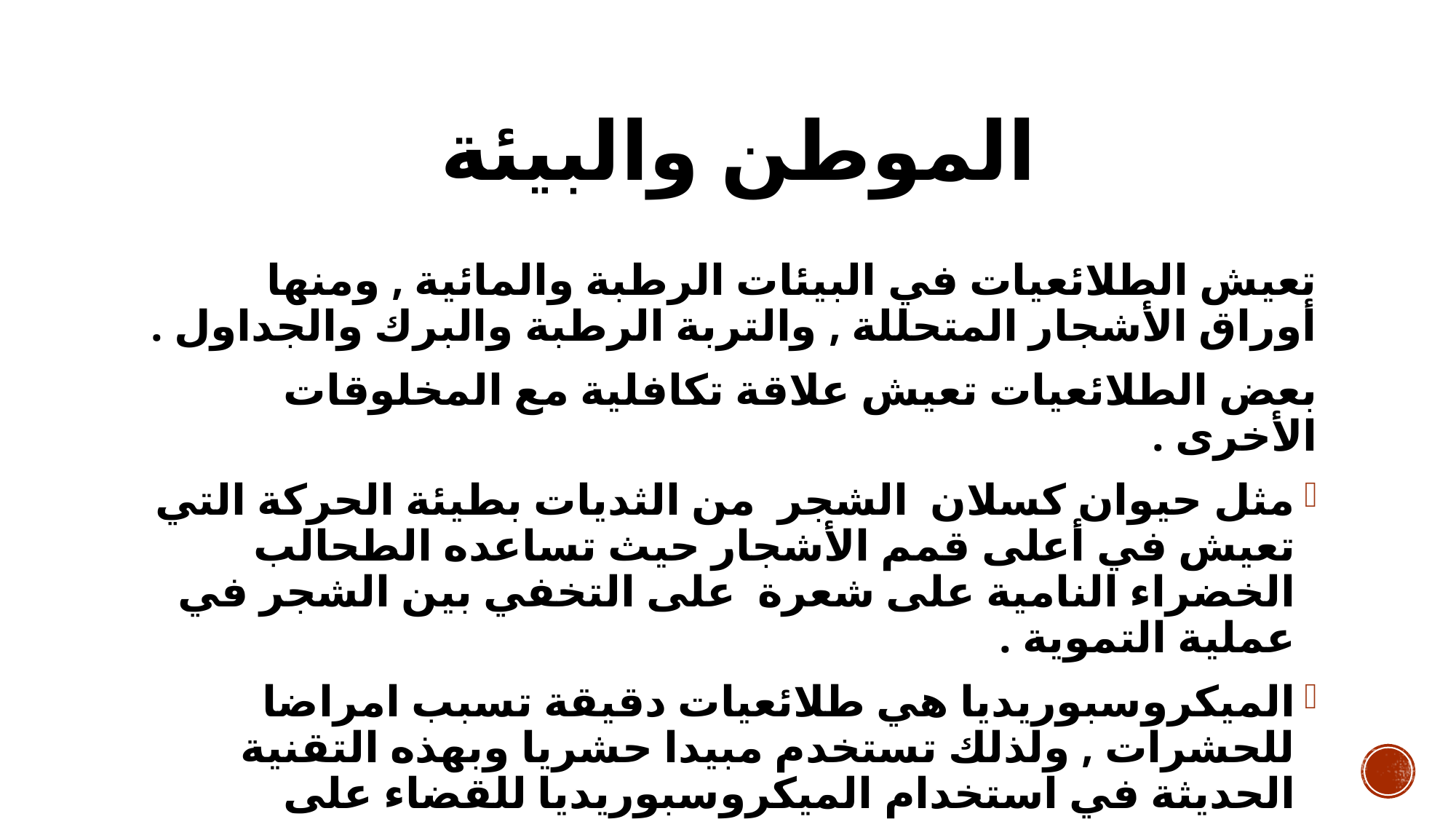

# الموطن والبيئة
تعيش الطلائعيات في البيئات الرطبة والمائية , ومنها أوراق الأشجار المتحللة , والتربة الرطبة والبرك والجداول .
بعض الطلائعيات تعيش علاقة تكافلية مع المخلوقات الأخرى .
مثل حيوان كسلان  الشجر  من الثديات بطيئة الحركة التي تعيش في أعلى قمم الأشجار حيث تساعده الطحالب الخضراء النامية على شعرة  على التخفي بين الشجر في عملية التموية .
الميكروسبوريديا هي طلائعيات دقيقة تسبب امراضا للحشرات , ولذلك تستخدم مبيدا حشريا وبهذه التقنية الحديثة في استخدام الميكروسبوريديا للقضاء على الحشرات التي تدمر المحاصيل .